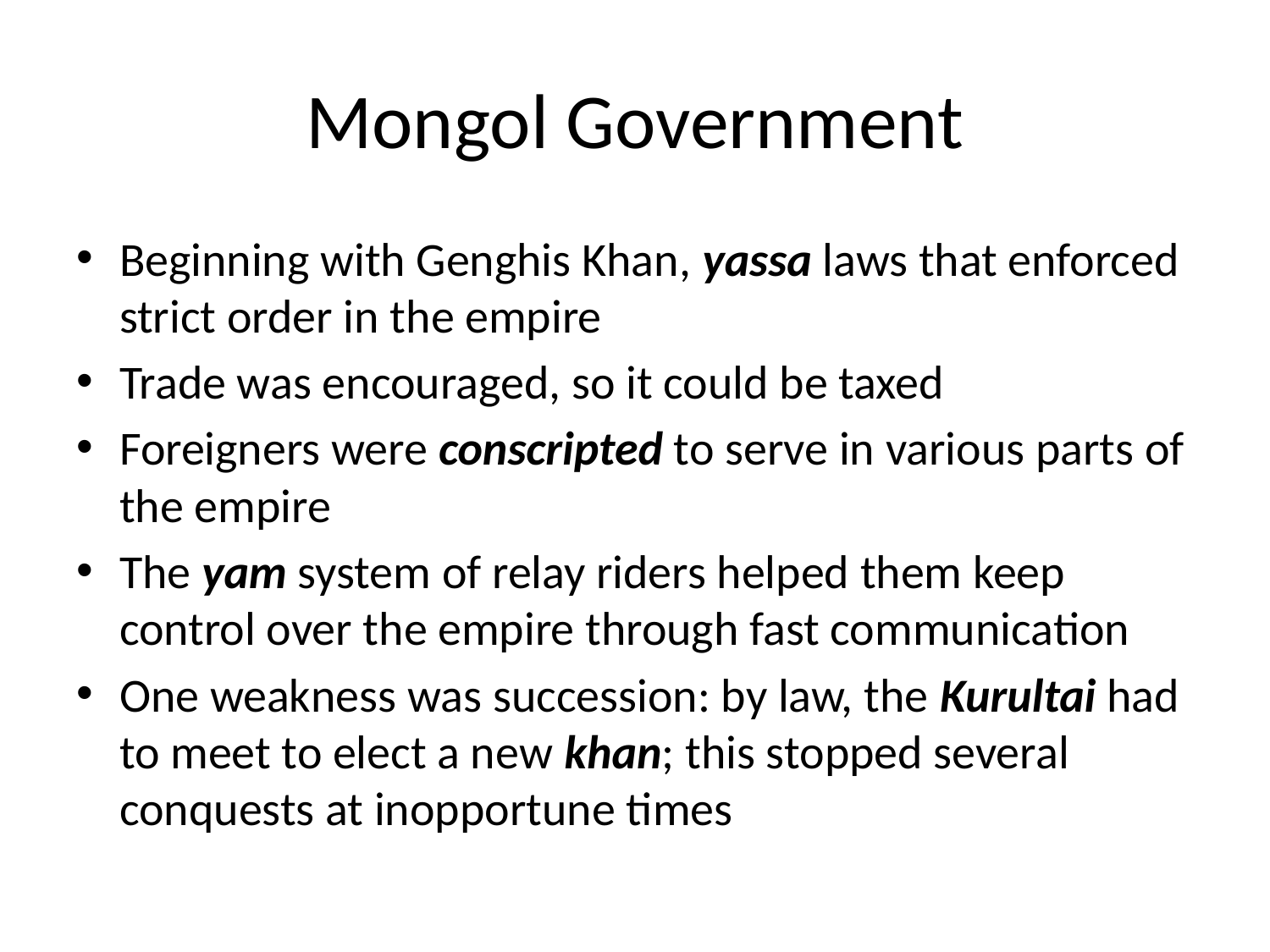

# Mongol Government
Beginning with Genghis Khan, yassa laws that enforced strict order in the empire
Trade was encouraged, so it could be taxed
Foreigners were conscripted to serve in various parts of the empire
The yam system of relay riders helped them keep control over the empire through fast communication
One weakness was succession: by law, the Kurultai had to meet to elect a new khan; this stopped several conquests at inopportune times